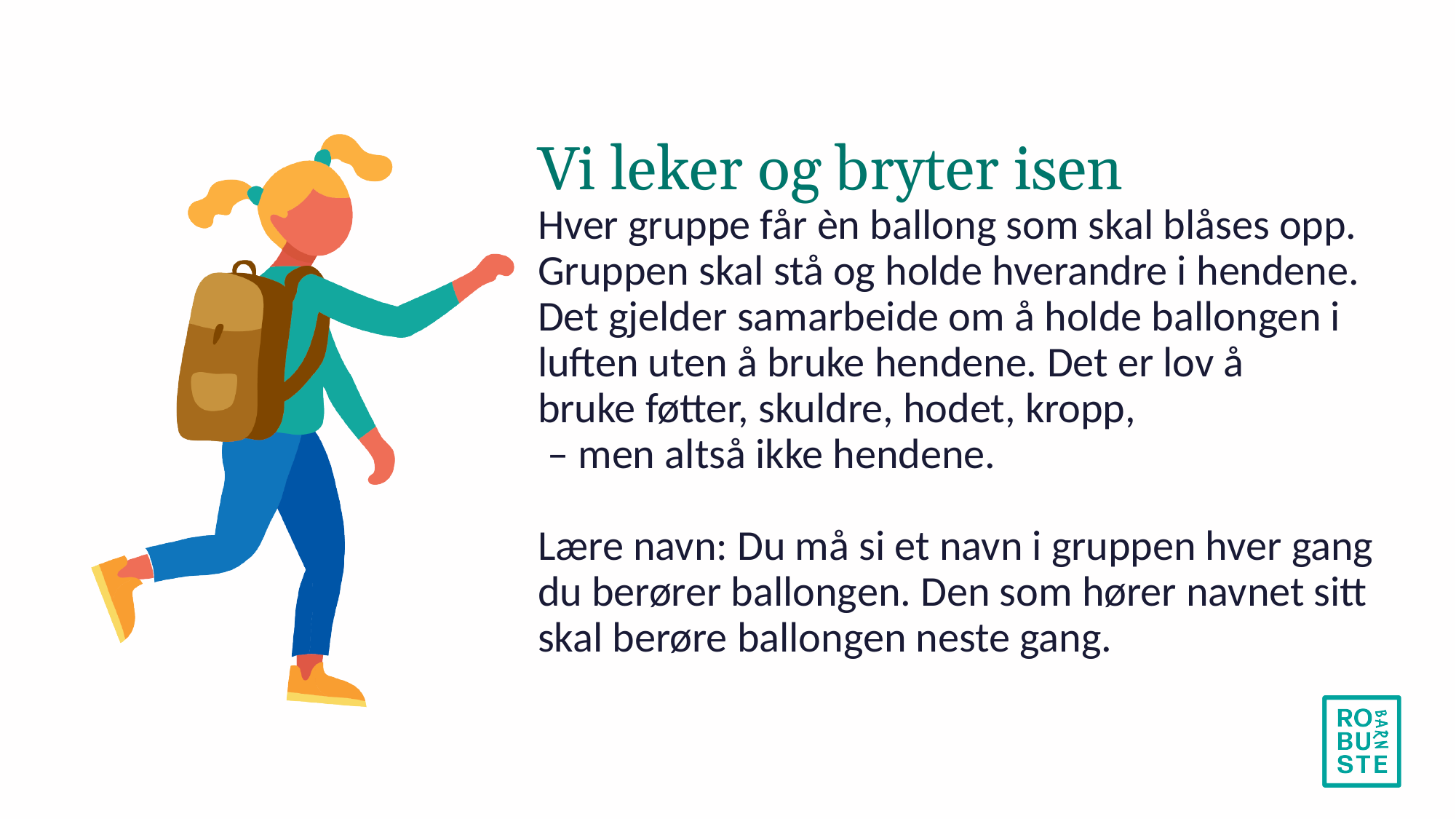

# Vi leker og bryter isen Hver gruppe får èn ballong som skal blåses opp. Gruppen skal stå og holde hverandre i hendene. Det gjelder samarbeide om å holde ballongen i luften uten å bruke hendene. Det er lov å bruke føtter, skuldre, hodet, kropp, – men altså ikke hendene. Lære navn: Du må si et navn i gruppen hver gang du berører ballongen. Den som hører navnet sitt skal berøre ballongen neste gang.